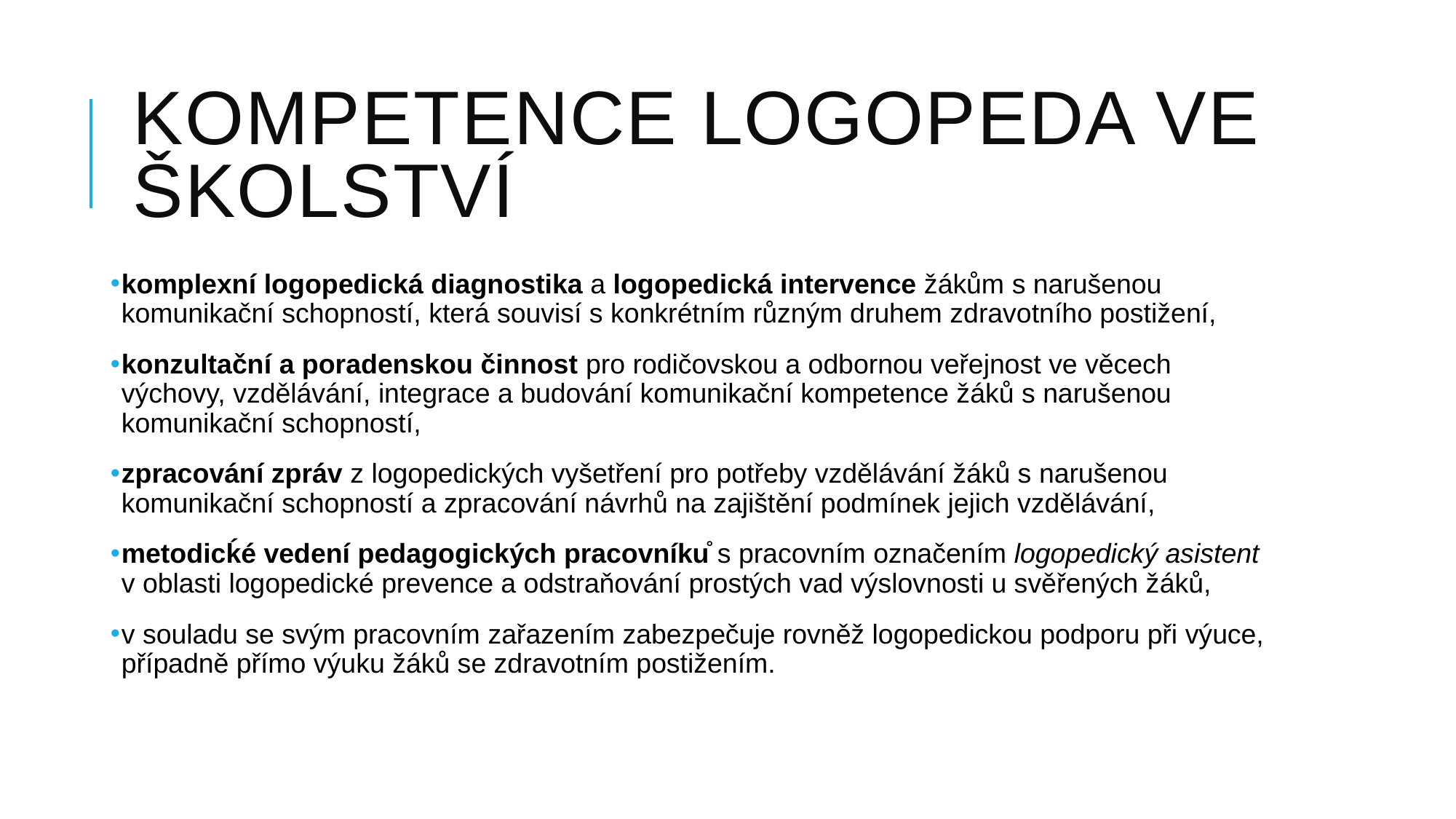

# Kompetence logopeda ve školství

komplexní logopedická diagnostika a logopedická intervence žákům s narušenou komunikační schopností, která souvisí s konkrétním různým druhem zdravotního postižení,
konzultační a poradenskou činnost pro rodičovskou a odbornou veřejnost ve věcech výchovy, vzdělávání, integrace a budování komunikační kompetence žáků s narušenou komunikační schopností,
zpracování zpráv z logopedických vyšetření pro potřeby vzdělávání žáků s narušenou komunikační schopností a zpracování návrhů na zajištění podmínek jejich vzdělávání,
metodicḱé vedení pedagogických pracovníků s pracovním označením logopedický asistent v oblasti logopedické prevence a odstraňování prostých vad výslovnosti u svěřených žáků,
v souladu se svým pracovním zařazením zabezpečuje rovněž logopedickou podporu při výuce, případně přímo výuku žáků se zdravotním postižením.